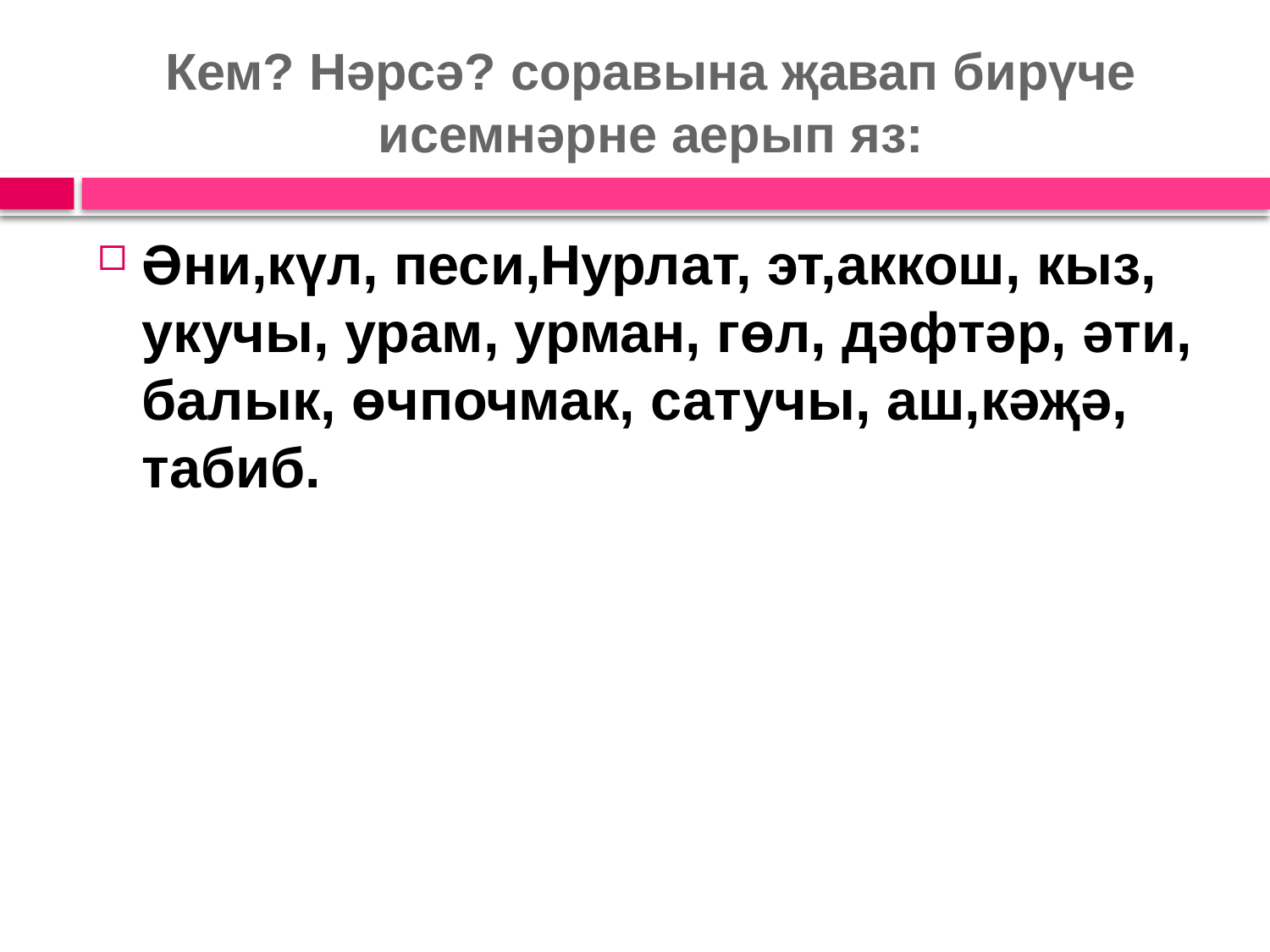

# Кем? Нәрсә? соравына җавап бирүче исемнәрне аерып яз:
Әни,күл, песи,Нурлат, эт,аккош, кыз, укучы, урам, урман, гөл, дәфтәр, әти, балык, өчпочмак, сатучы, аш,кәҗә, табиб.